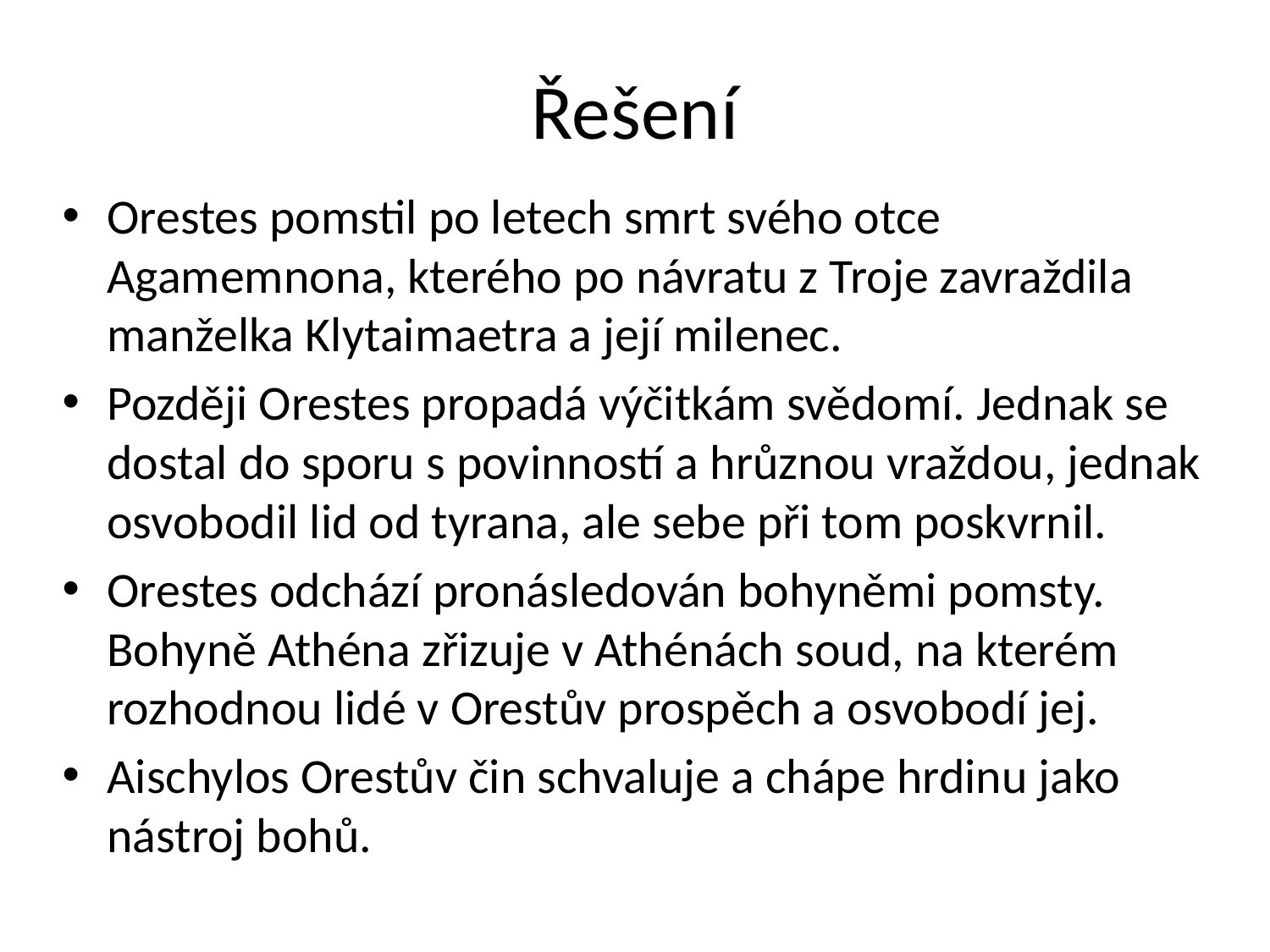

# Řešení
Orestes pomstil po letech smrt svého otce Agamemnona, kterého po návratu z Troje zavraždila manželka Klytaimaetra a její milenec.
Později Orestes propadá výčitkám svědomí. Jednak se dostal do sporu s povinností a hrůznou vraždou, jednak osvobodil lid od tyrana, ale sebe při tom poskvrnil.
Orestes odchází pronásledován bohyněmi pomsty. Bohyně Athéna zřizuje v Athénách soud, na kterém rozhodnou lidé v Orestův prospěch a osvobodí jej.
Aischylos Orestův čin schvaluje a chápe hrdinu jako nástroj bohů.